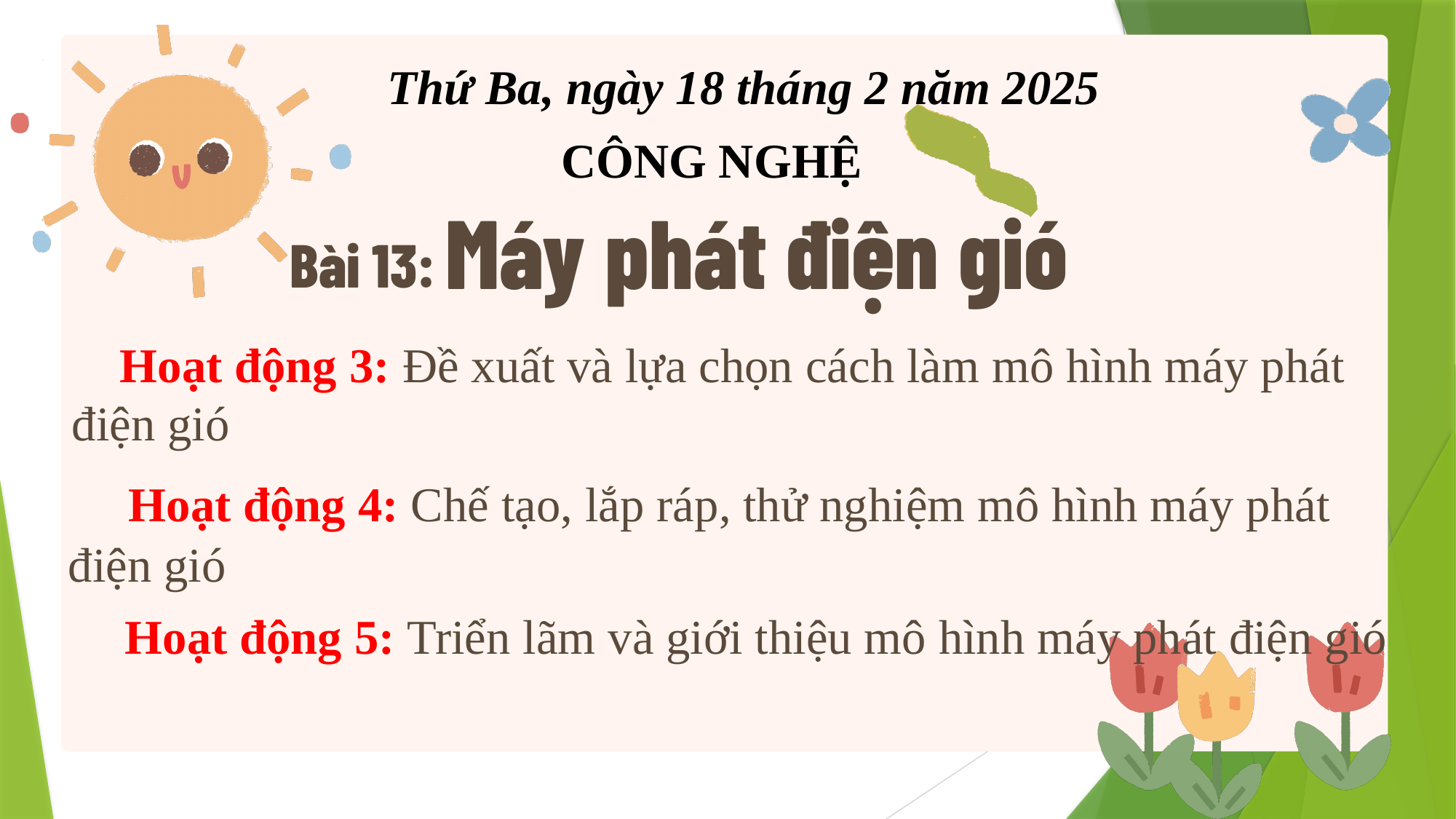

Thứ Ba, ngày 18 tháng 2 năm 2025

CÔNG NGHỆ

Máy phát điện gió
Bài 13:
     Hoạt động 3: Đề xuất và lựa chọn cách làm mô hình máy phát điện gió
    Hoạt động 4: Chế tạo, lắp ráp, thử nghiệm mô hình máy phát điện gió
Hoạt động 5: Triển lãm và giới thiệu mô hình máy phát điện gió